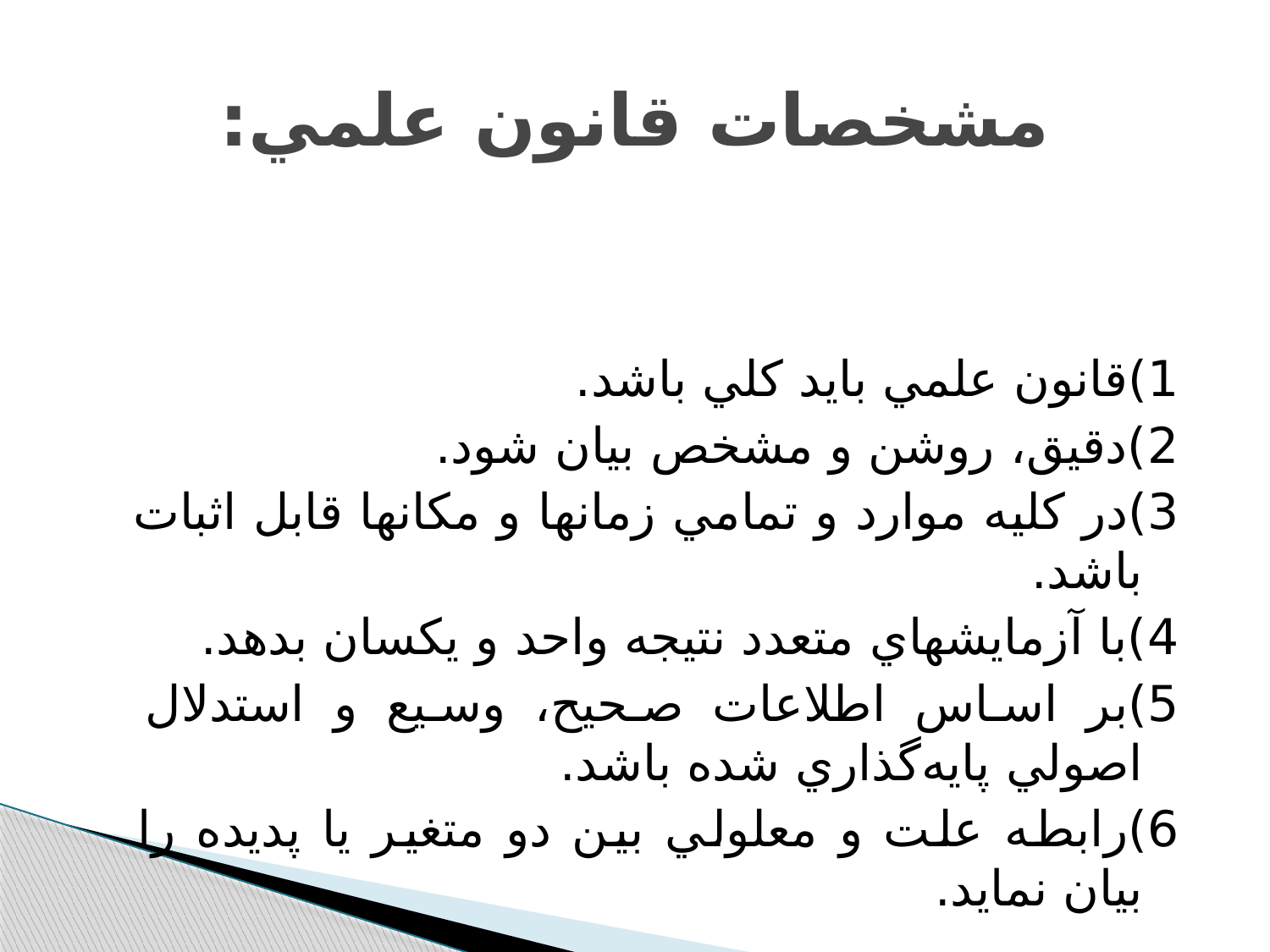

# مشخصات قانون علمي:

1)قانون علمي بايد کلي باشد.
2)دقيق، روشن و مشخص بيان شود.
3)در کليه موارد و تمامي زمانها و مکانها قابل اثبات باشد.
4)با آزمايشهاي متعدد نتيجه واحد و يکسان بدهد.
5)بر اساس اطلاعات صحيح، وسيع و استدلال اصولي پايه‌گذاري شده باشد.
6)رابطه علت و معلولي بين دو متغير يا پديده را بيان نمايد.